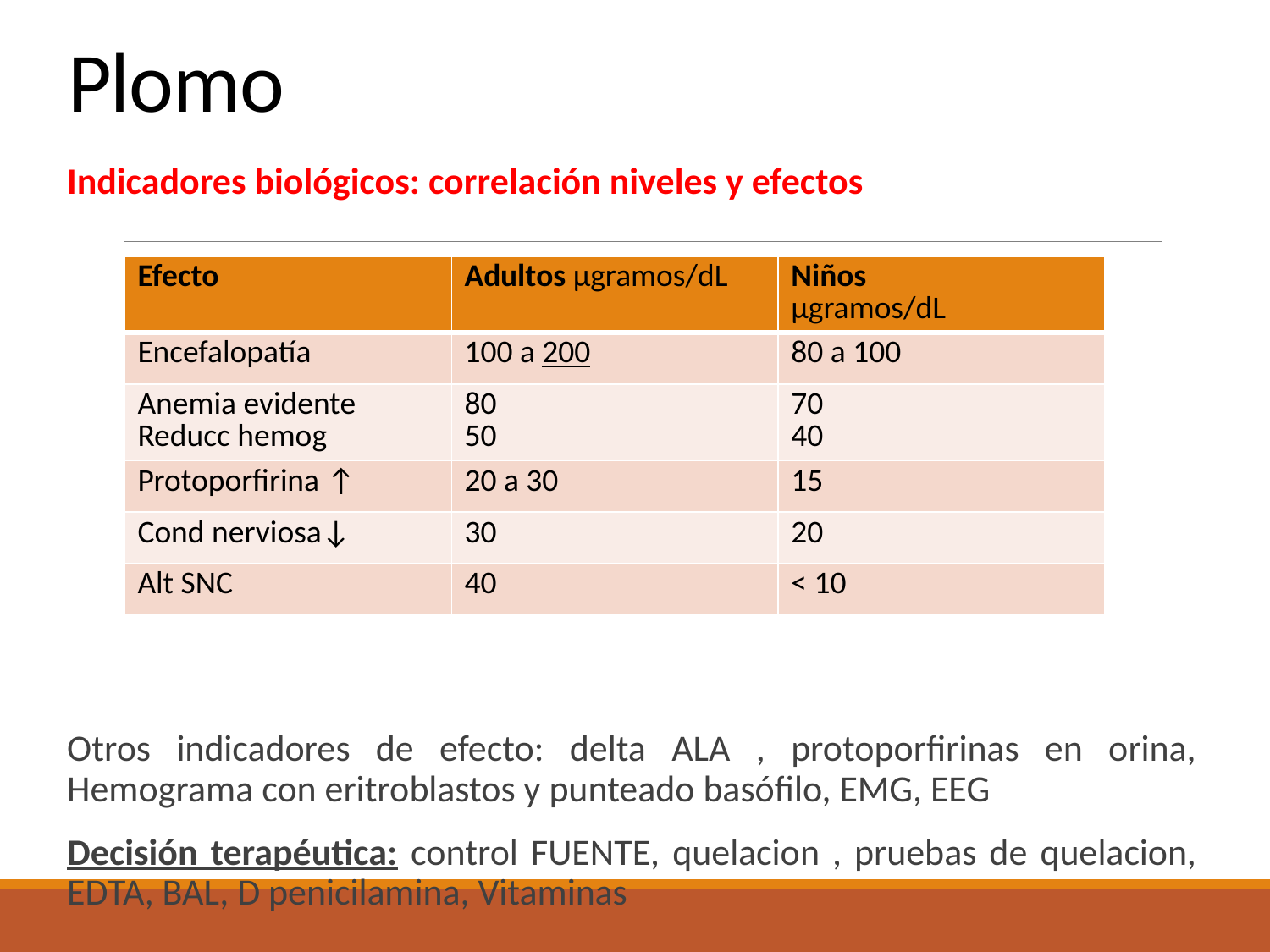

# Plomo
Indicadores biológicos: correlación niveles y efectos

Otros indicadores de efecto: delta ALA , protoporfirinas en orina, Hemograma con eritroblastos y punteado basófilo, EMG, EEG
Decisión terapéutica: control FUENTE, quelacion , pruebas de quelacion, EDTA, BAL, D penicilamina, Vitaminas
| Efecto | Adultos µgramos/dL | Niños µgramos/dL |
| --- | --- | --- |
| Encefalopatía | 100 a 200 | 80 a 100 |
| Anemia evidente Reducc hemog | 80 50 | 70 40 |
| Protoporfirina ↑ | 20 a 30 | 15 |
| Cond nerviosa↓ | 30 | 20 |
| Alt SNC | 40 | < 10 |